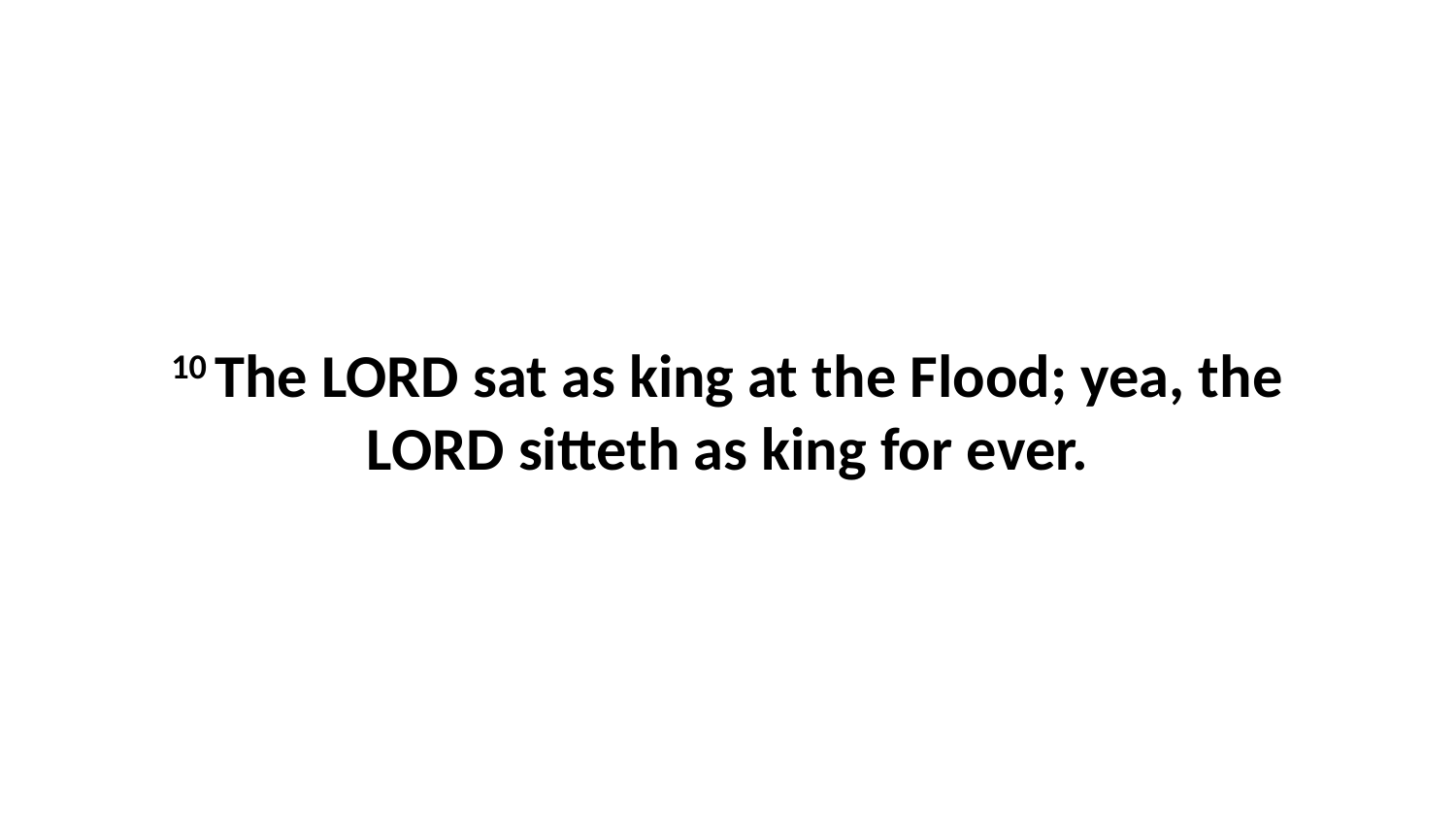

10 The LORD sat as king at the Flood; yea, the LORD sitteth as king for ever.